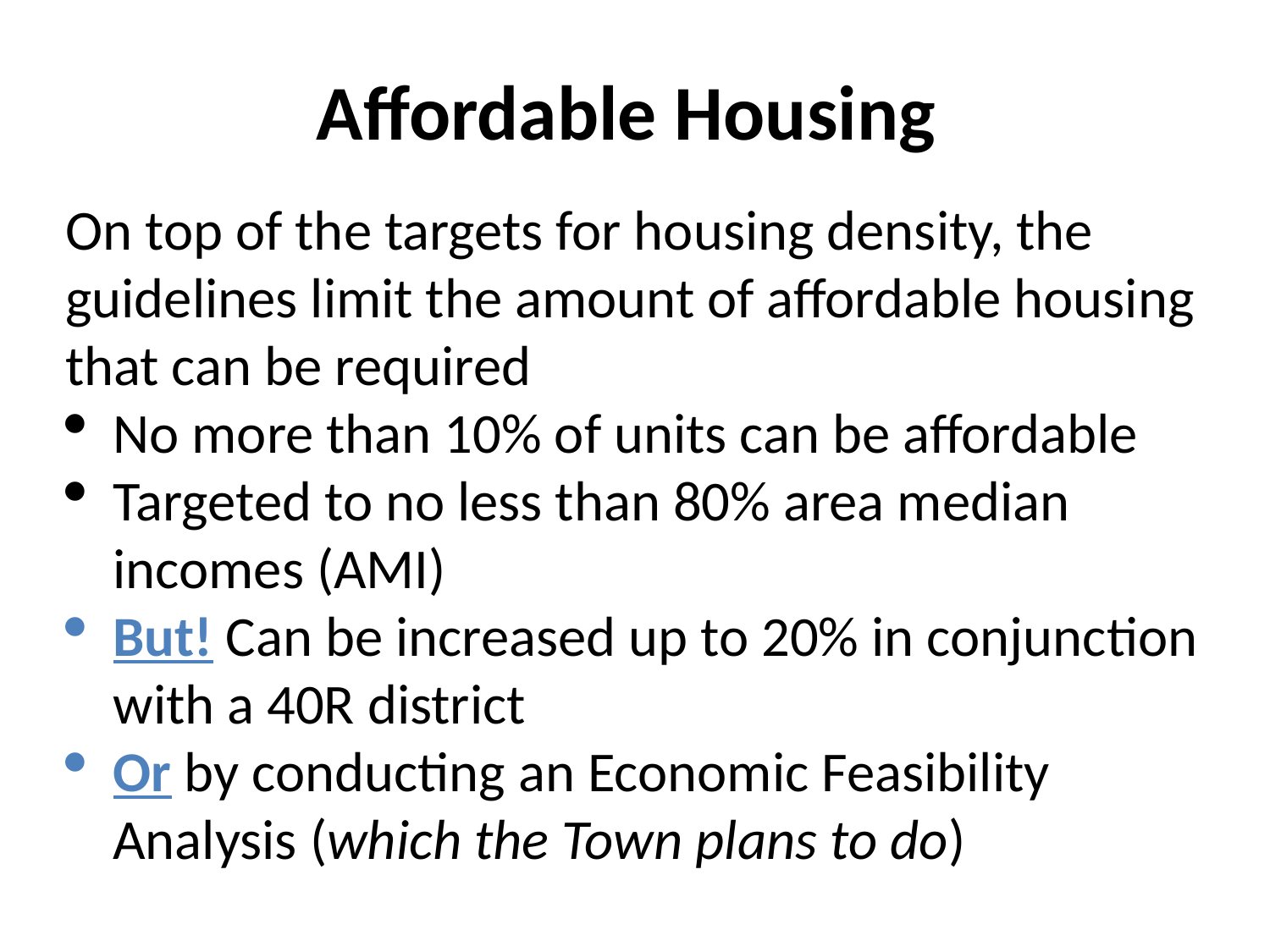

# Affordable Housing
On top of the targets for housing density, the guidelines limit the amount of affordable housing that can be required
No more than 10% of units can be affordable
Targeted to no less than 80% area median incomes (AMI)
But! Can be increased up to 20% in conjunction with a 40R district
Or by conducting an Economic Feasibility Analysis (which the Town plans to do)